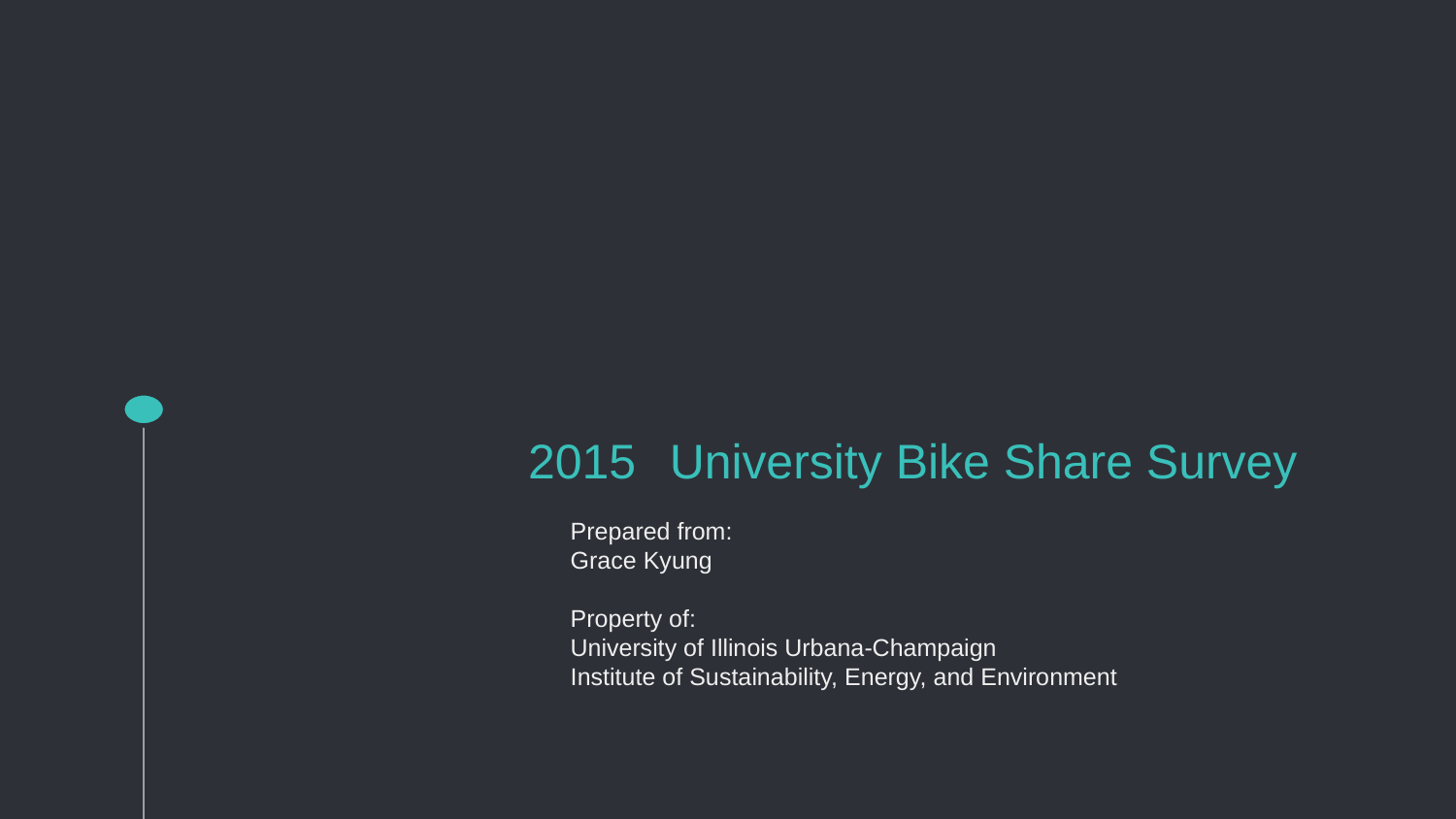

# 2015 University Bike Share Survey
Prepared from:
Grace Kyung
Property of:
University of Illinois Urbana-Champaign
Institute of Sustainability, Energy, and Environment